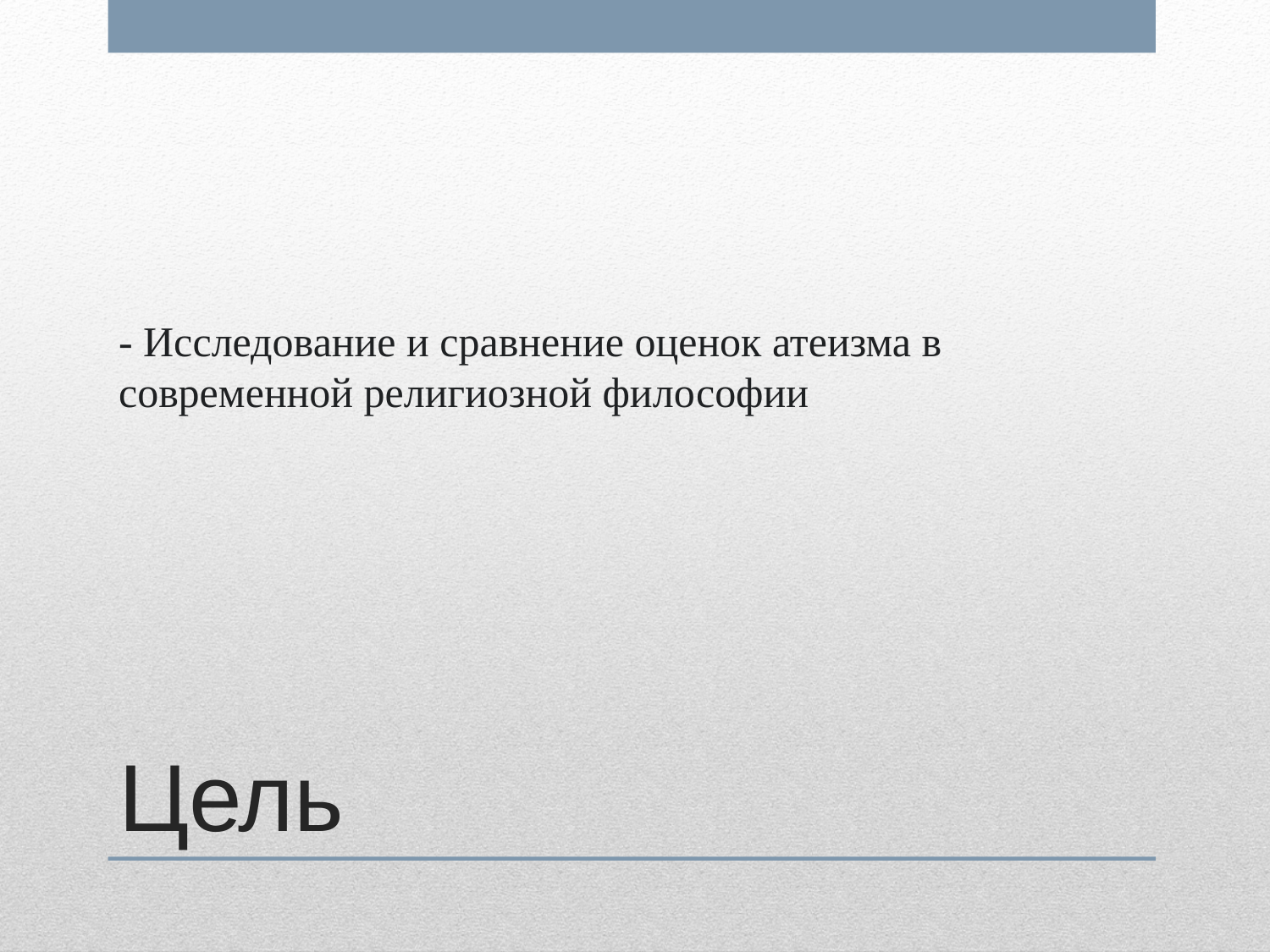

- Исследование и сравнение оценок атеизма в современной религиозной философии
# Цель